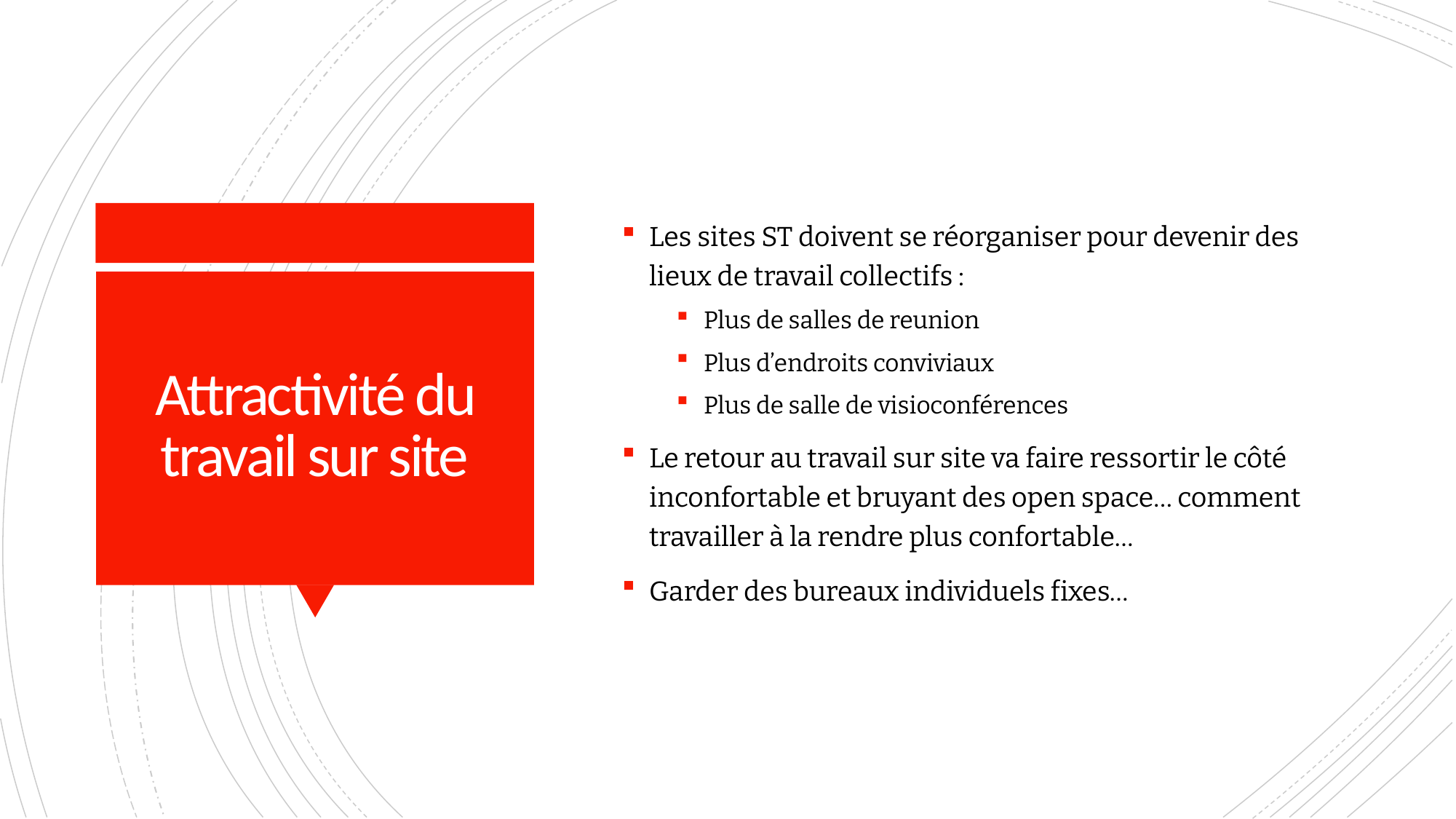

Les sites ST doivent se réorganiser pour devenir des lieux de travail collectifs :
Plus de salles de reunion
Plus d’endroits conviviaux
Plus de salle de visioconférences
Le retour au travail sur site va faire ressortir le côté inconfortable et bruyant des open space… comment travailler à la rendre plus confortable…
Garder des bureaux individuels fixes…
# Attractivité du travail sur site